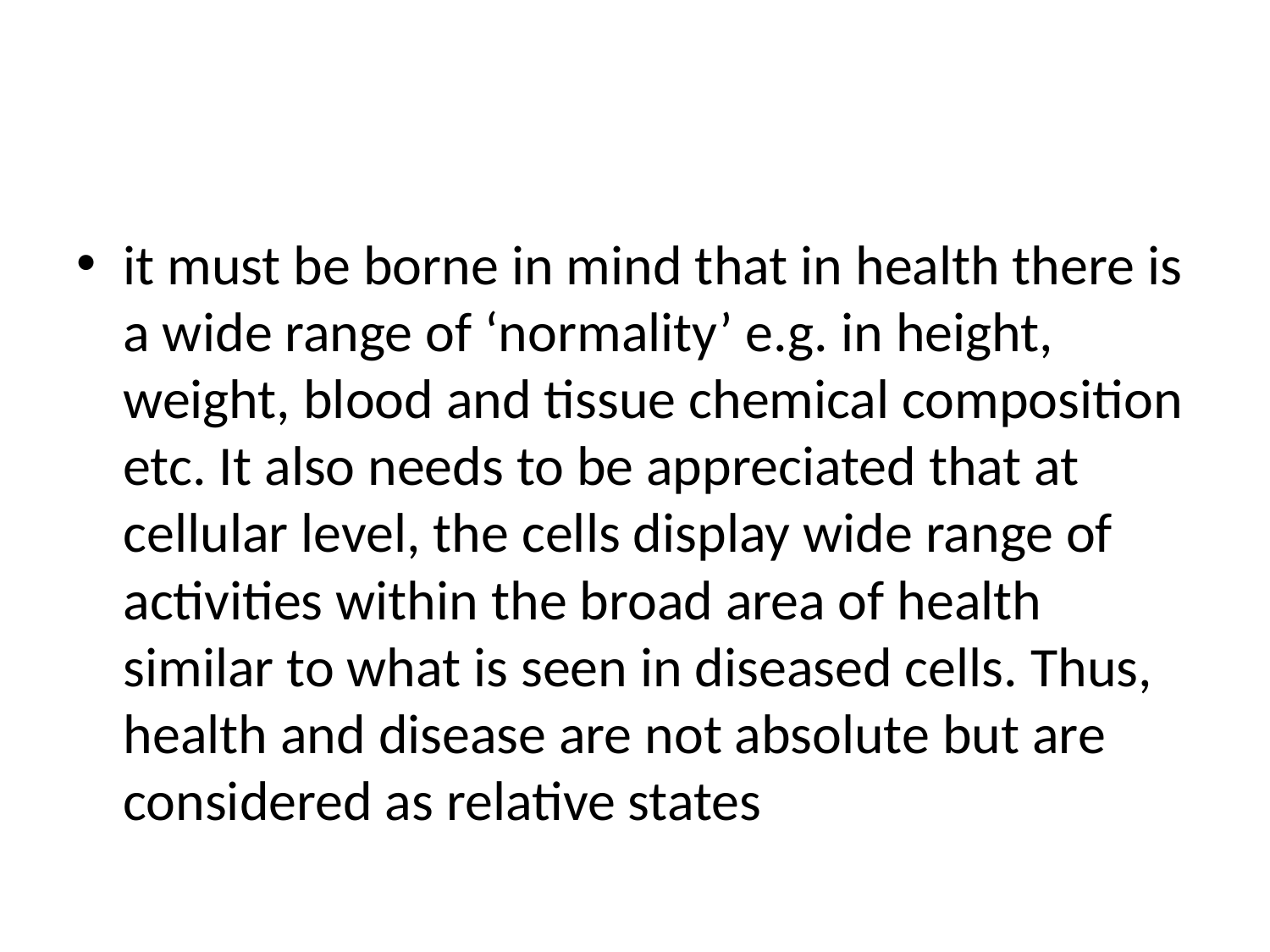

#
it must be borne in mind that in health there is a wide range of ‘normality’ e.g. in height, weight, blood and tissue chemical composition etc. It also needs to be appreciated that at cellular level, the cells display wide range of activities within the broad area of health similar to what is seen in diseased cells. Thus, health and disease are not absolute but are considered as relative states